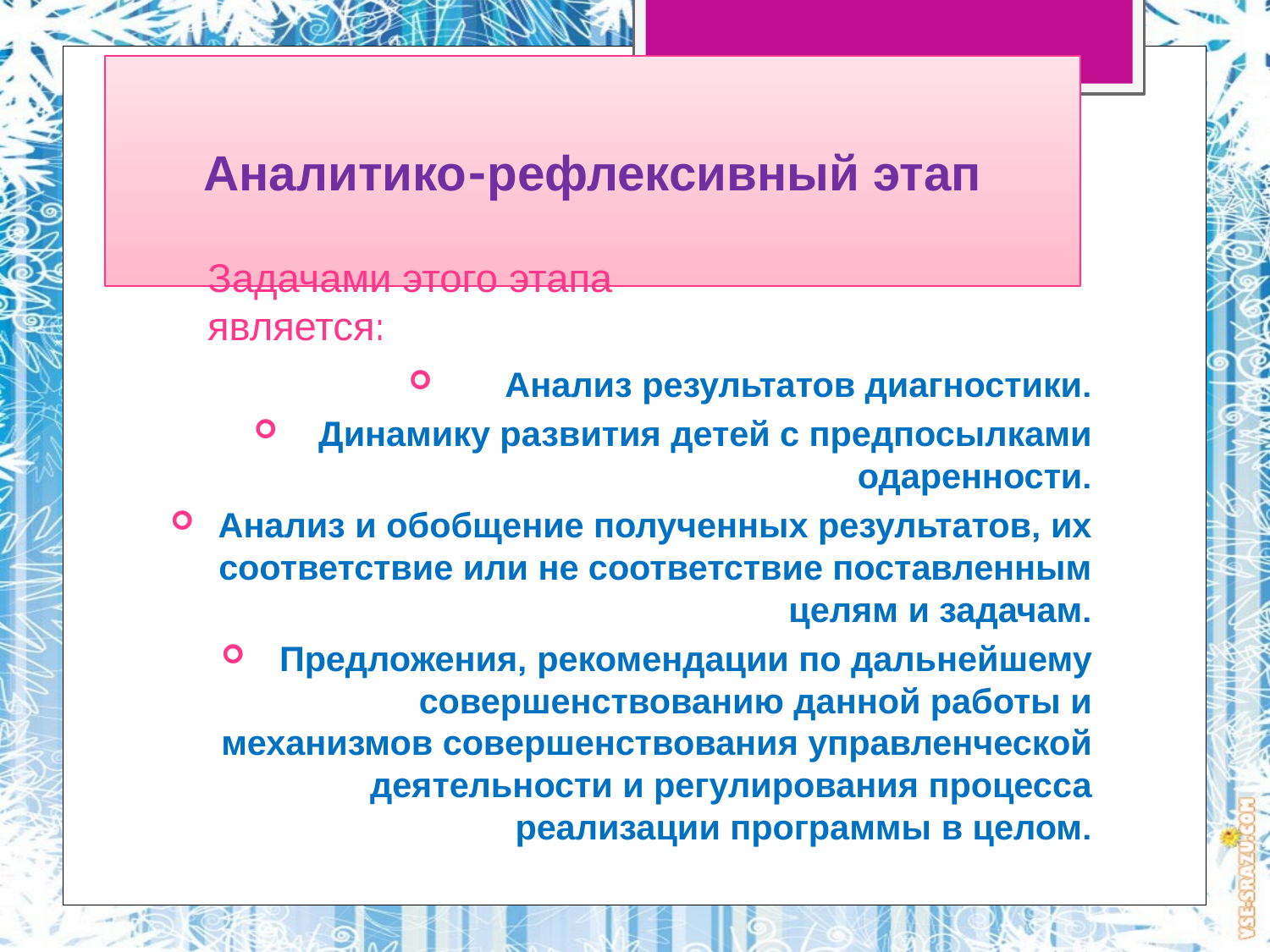

# Аналитико-рефлексивный этап
Задачами этого этапа является:
Анализ результатов диагностики.
Динамику развития детей с предпосылками одаренности.
Анализ и обобщение полученных результатов, их соответствие или не соответствие поставленным целям и задачам.
Предложения, рекомендации по дальнейшему совершенствованию данной работы и механизмов совершенствования управленческой деятельности и регулирования процесса реализации программы в целом.